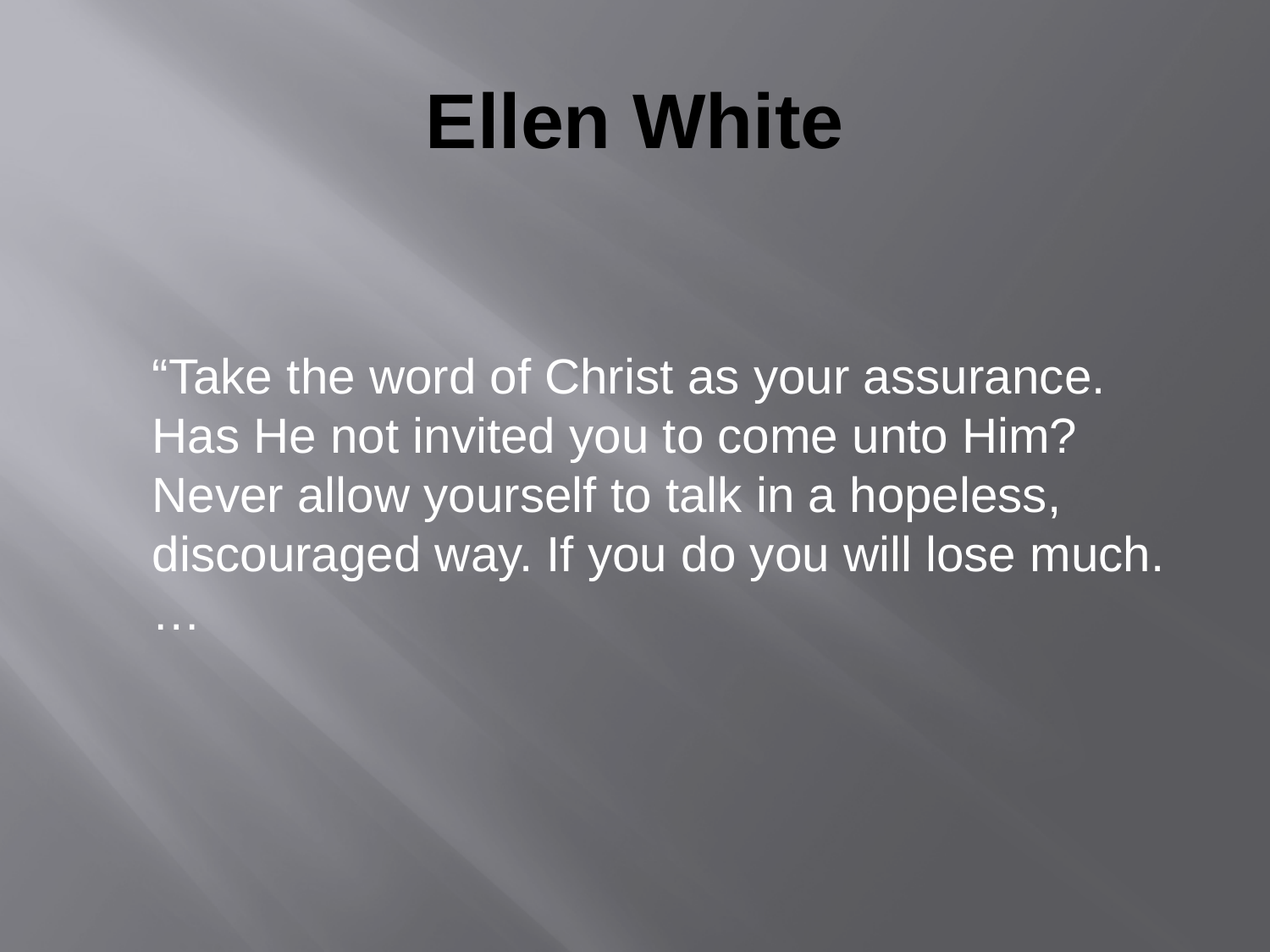

# Ellen White
	“Take the word of Christ as your assurance. Has He not invited you to come unto Him? Never allow yourself to talk in a hopeless, discouraged way. If you do you will lose much. …